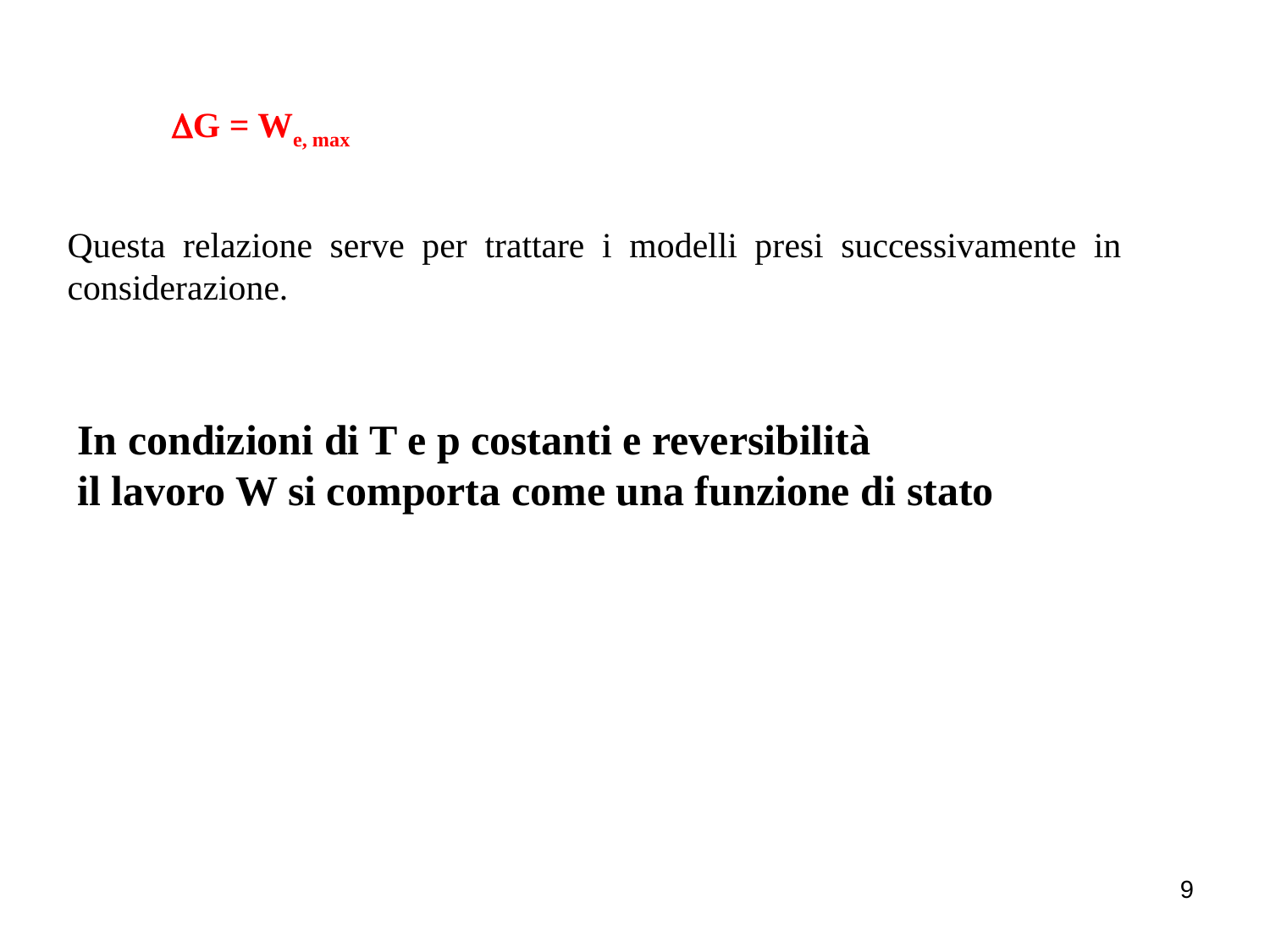

ΔG = We, max
Questa relazione serve per trattare i modelli presi successivamente in considerazione.
In condizioni di T e p costanti e reversibilità
il lavoro W si comporta come una funzione di stato
9